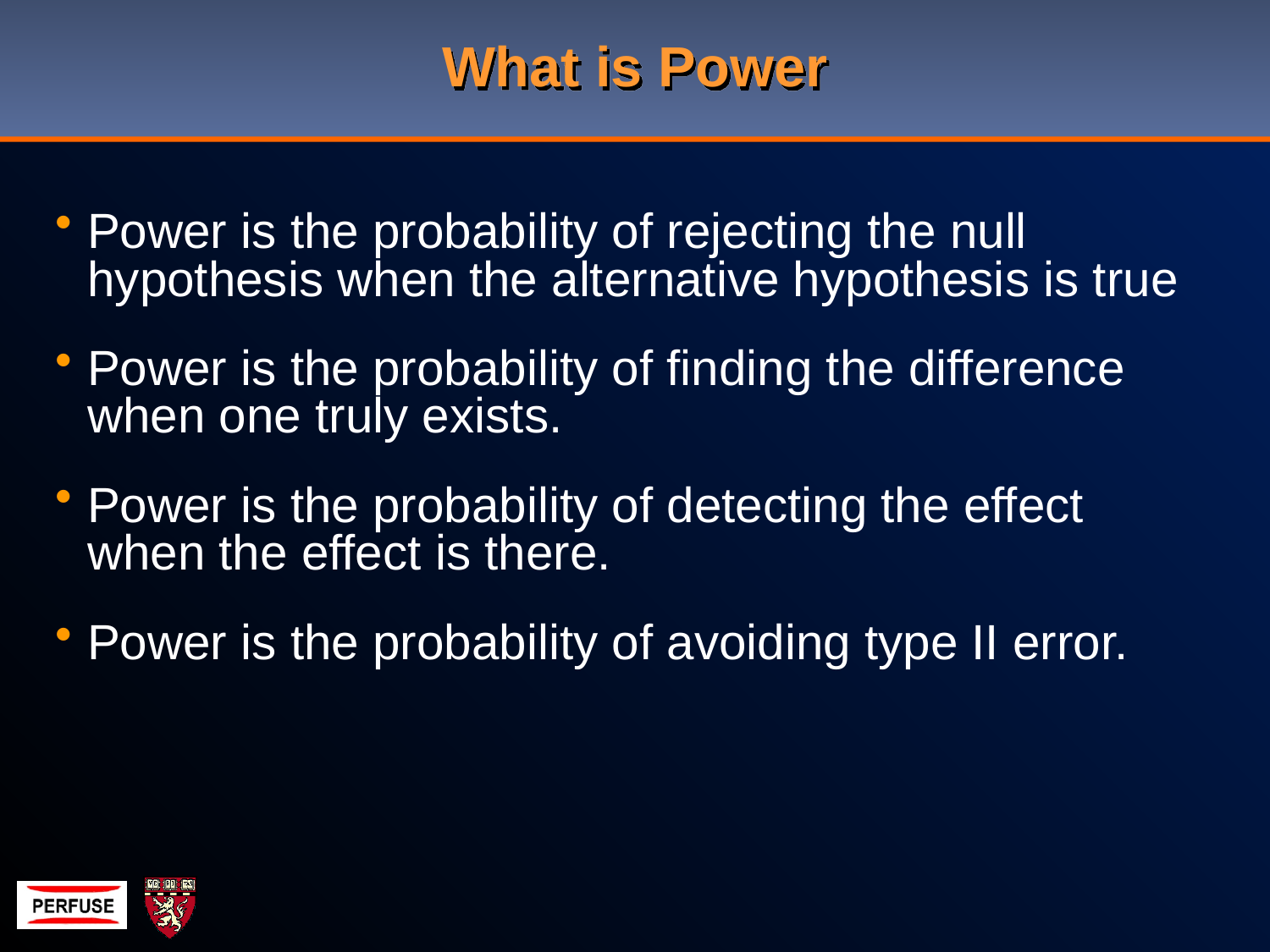

# What is Power
Power is the probability of rejecting the null hypothesis when the alternative hypothesis is true
Power is the probability of finding the difference when one truly exists.
Power is the probability of detecting the effect when the effect is there.
Power is the probability of avoiding type II error.